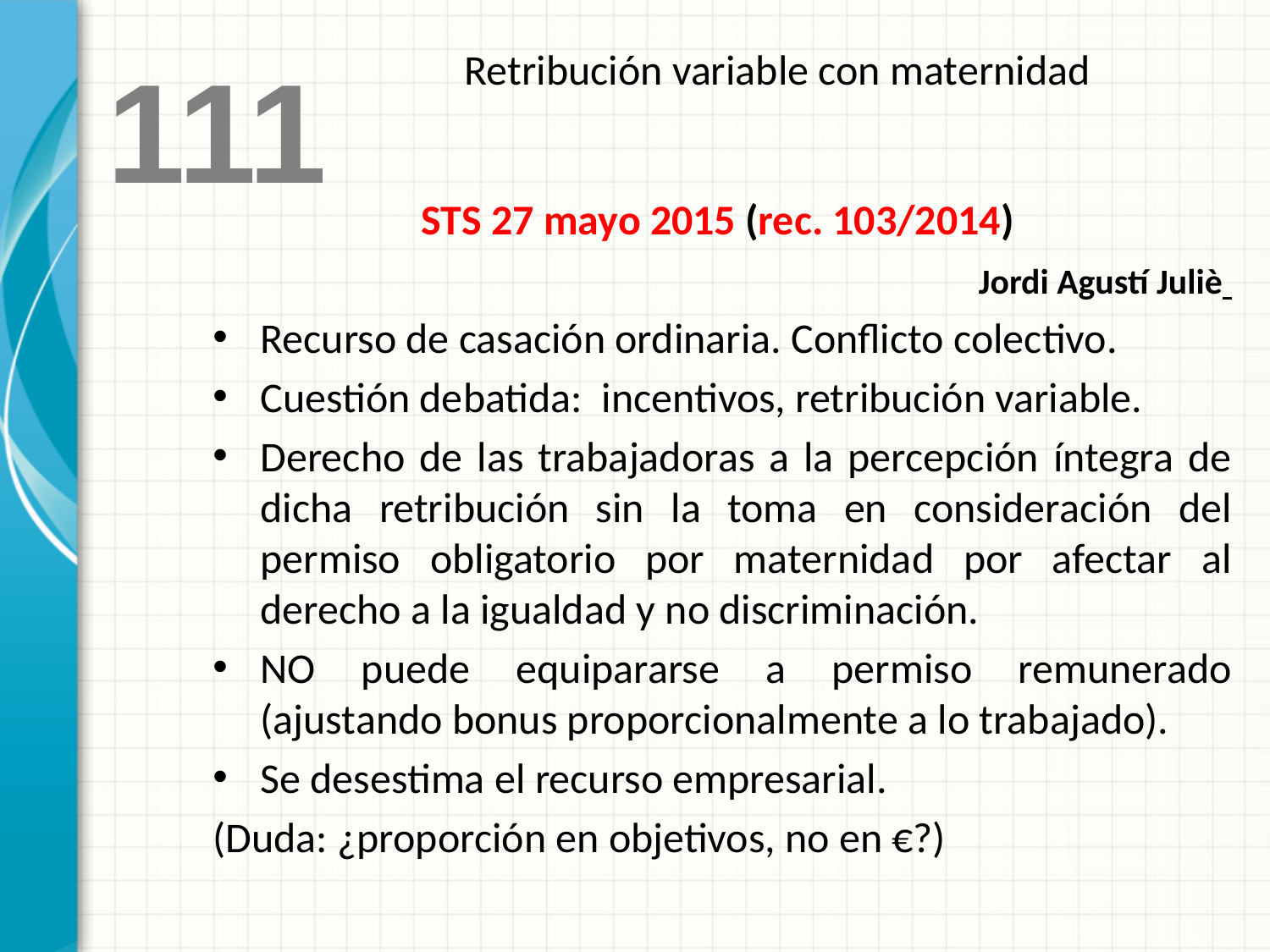

Retribución variable con maternidad
111
STS 27 mayo 2015 (rec. 103/2014)
Jordi Agustí Juliè
Recurso de casación ordinaria. Conflicto colectivo.
Cuestión debatida:  incentivos, retribución variable.
Derecho de las trabajadoras a la percepción íntegra de dicha retribución sin la toma en consideración del permiso obligatorio por maternidad por afectar al derecho a la igualdad y no discriminación.
NO puede equipararse a permiso remunerado (ajustando bonus proporcionalmente a lo trabajado).
Se desestima el recurso empresarial.
(Duda: ¿proporción en objetivos, no en €?)